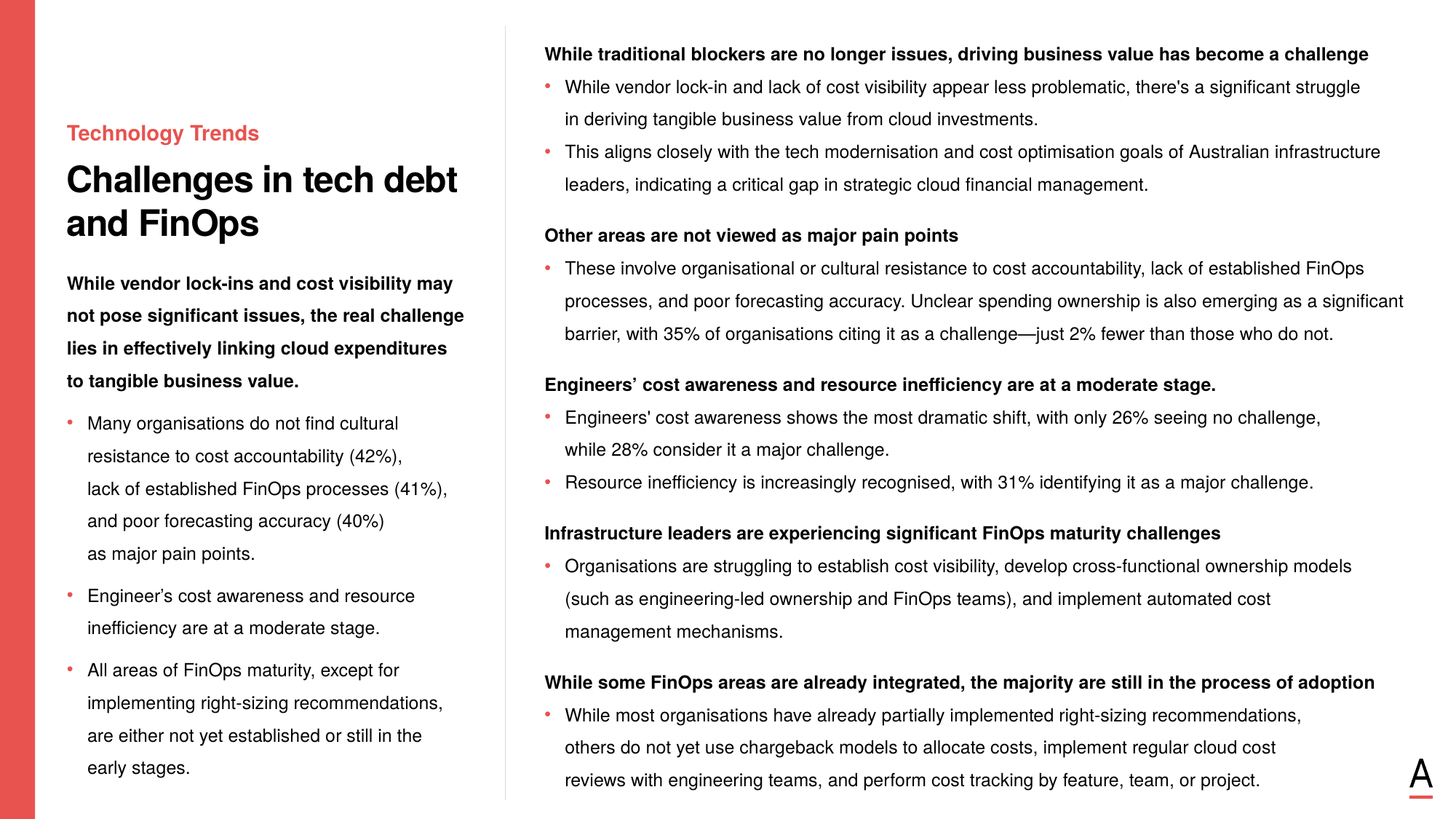

While traditional blockers are no longer issues, driving business value has become a challenge
While vendor lock-in and lack of cost visibility appear less problematic, there's a significant struggle
in deriving tangible business value from cloud investments.
This aligns closely with the tech modernisation and cost optimisation goals of Australian infrastructure leaders, indicating a critical gap in strategic cloud financial management.
Other areas are not viewed as major pain points
These involve organisational or cultural resistance to cost accountability, lack of established FinOps processes, and poor forecasting accuracy. Unclear spending ownership is also emerging as a significant barrier, with 35% of organisations citing it as a challenge—just 2% fewer than those who do not.
Engineers’ cost awareness and resource inefficiency are at a moderate stage.
Engineers' cost awareness shows the most dramatic shift, with only 26% seeing no challenge,
while 28% consider it a major challenge.
Resource inefficiency is increasingly recognised, with 31% identifying it as a major challenge.
Infrastructure leaders are experiencing significant FinOps maturity challenges
Organisations are struggling to establish cost visibility, develop cross-functional ownership models
(such as engineering-led ownership and FinOps teams), and implement automated cost
management mechanisms.
While some FinOps areas are already integrated, the majority are still in the process of adoption
While most organisations have already partially implemented right-sizing recommendations,
others do not yet use chargeback models to allocate costs, implement regular cloud cost
reviews with engineering teams, and perform cost tracking by feature, team, or project.
Technology Trends
Challenges in tech debt and FinOps
While vendor lock-ins and cost visibility may not pose significant issues, the real challenge lies in effectively linking cloud expenditures to tangible business value.
Many organisations do not find cultural resistance to cost accountability (42%),
lack of established FinOps processes (41%), and poor forecasting accuracy (40%)
as major pain points.
Engineer’s cost awareness and resource inefficiency are at a moderate stage.
All areas of FinOps maturity, except for implementing right-sizing recommendations, are either not yet established or still in the early stages.